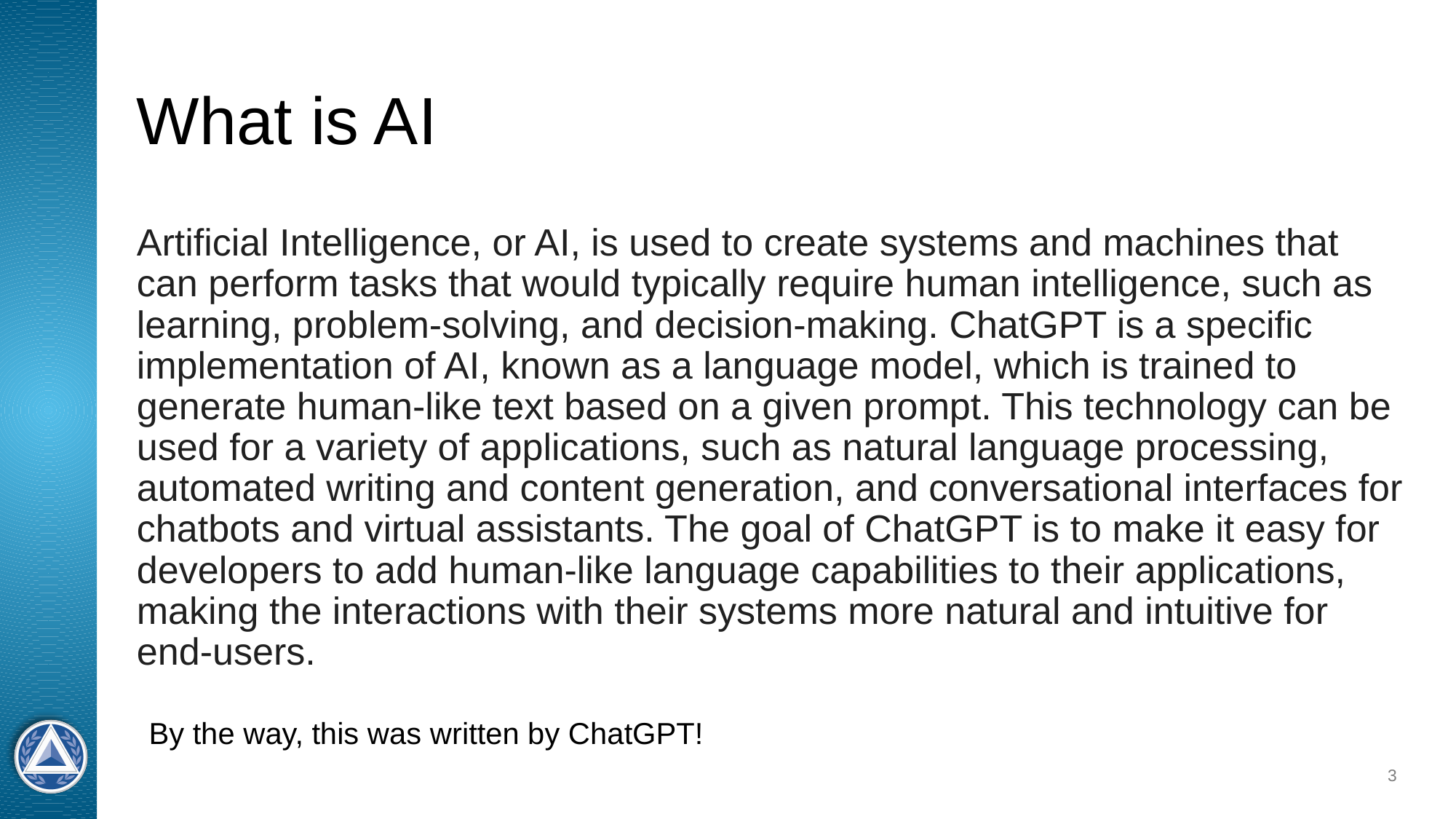

# What is AI
Artificial Intelligence, or AI, is used to create systems and machines that can perform tasks that would typically require human intelligence, such as learning, problem-solving, and decision-making. ChatGPT is a specific implementation of AI, known as a language model, which is trained to generate human-like text based on a given prompt. This technology can be used for a variety of applications, such as natural language processing, automated writing and content generation, and conversational interfaces for chatbots and virtual assistants. The goal of ChatGPT is to make it easy for developers to add human-like language capabilities to their applications, making the interactions with their systems more natural and intuitive for end-users.
By the way, this was written by ChatGPT!